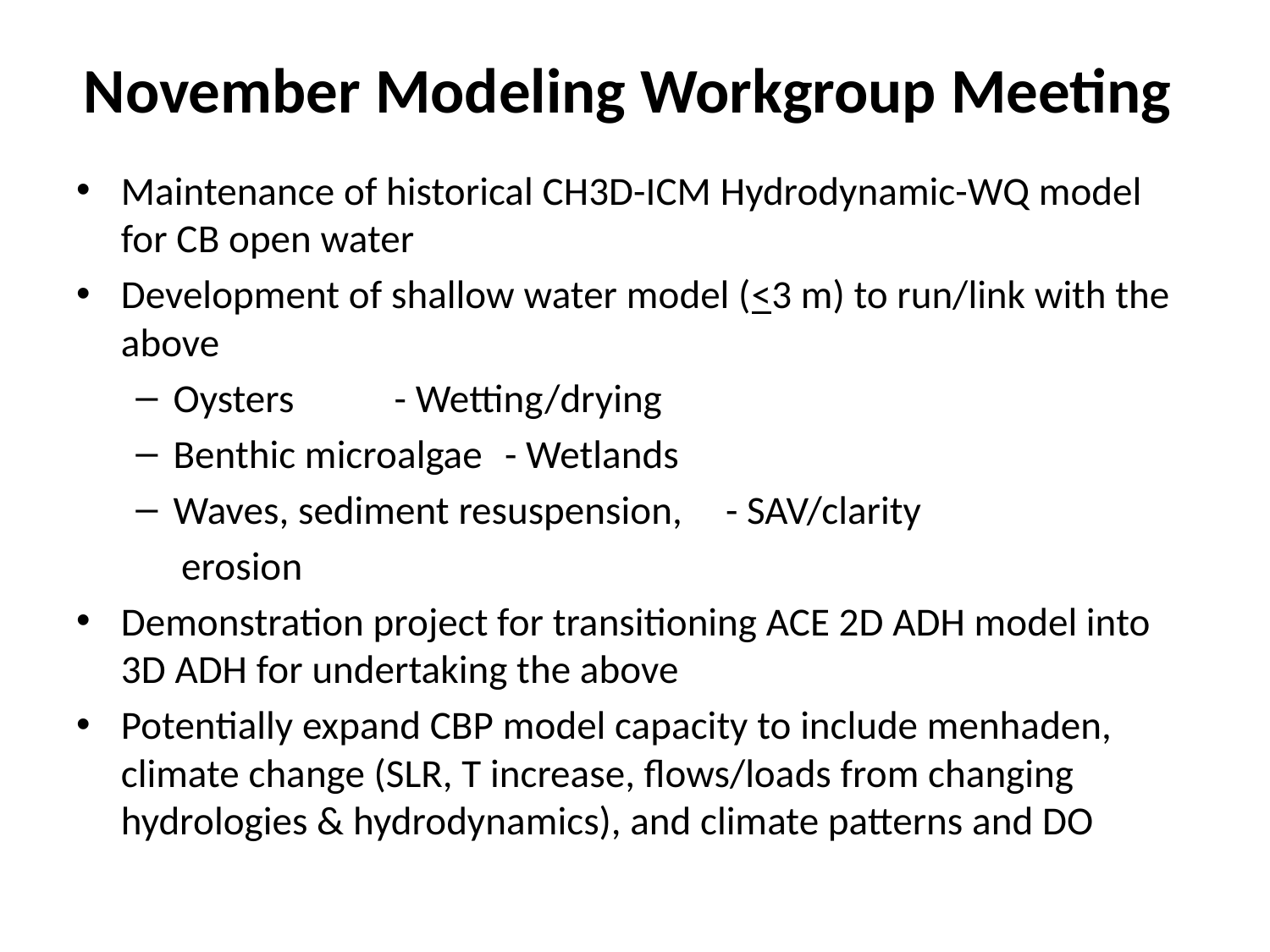

# November Modeling Workgroup Meeting
Maintenance of historical CH3D-ICM Hydrodynamic-WQ model for CB open water
Development of shallow water model (<3 m) to run/link with the above
Oysters					- Wetting/drying
Benthic microalgae			- Wetlands
Waves, sediment resuspension, 	- SAV/clarity
     erosion
Demonstration project for transitioning ACE 2D ADH model into 3D ADH for undertaking the above
Potentially expand CBP model capacity to include menhaden, climate change (SLR, T increase, flows/loads from changing hydrologies & hydrodynamics), and climate patterns and DO